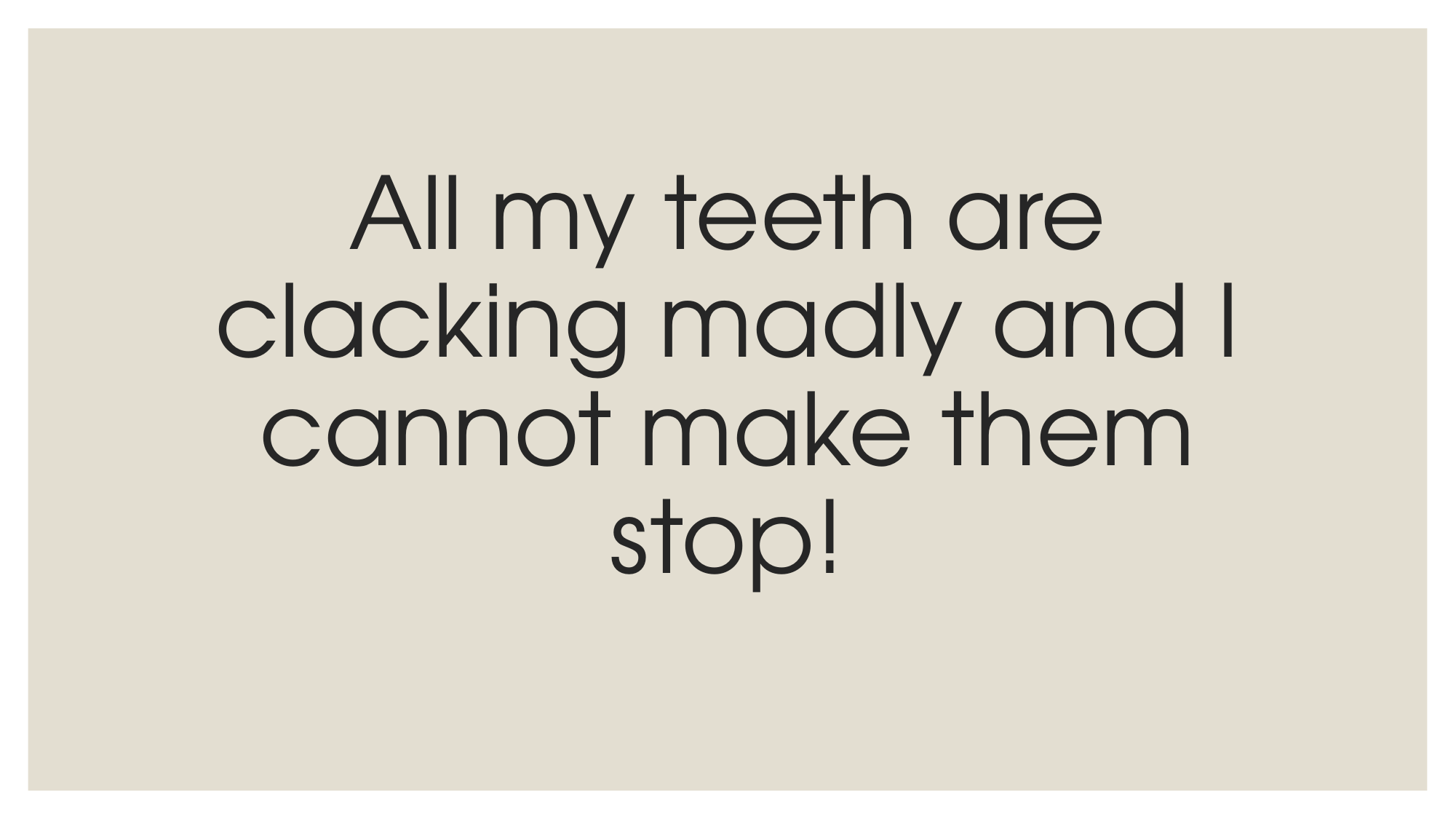

# All my teeth are clacking madly and I cannot make them stop!